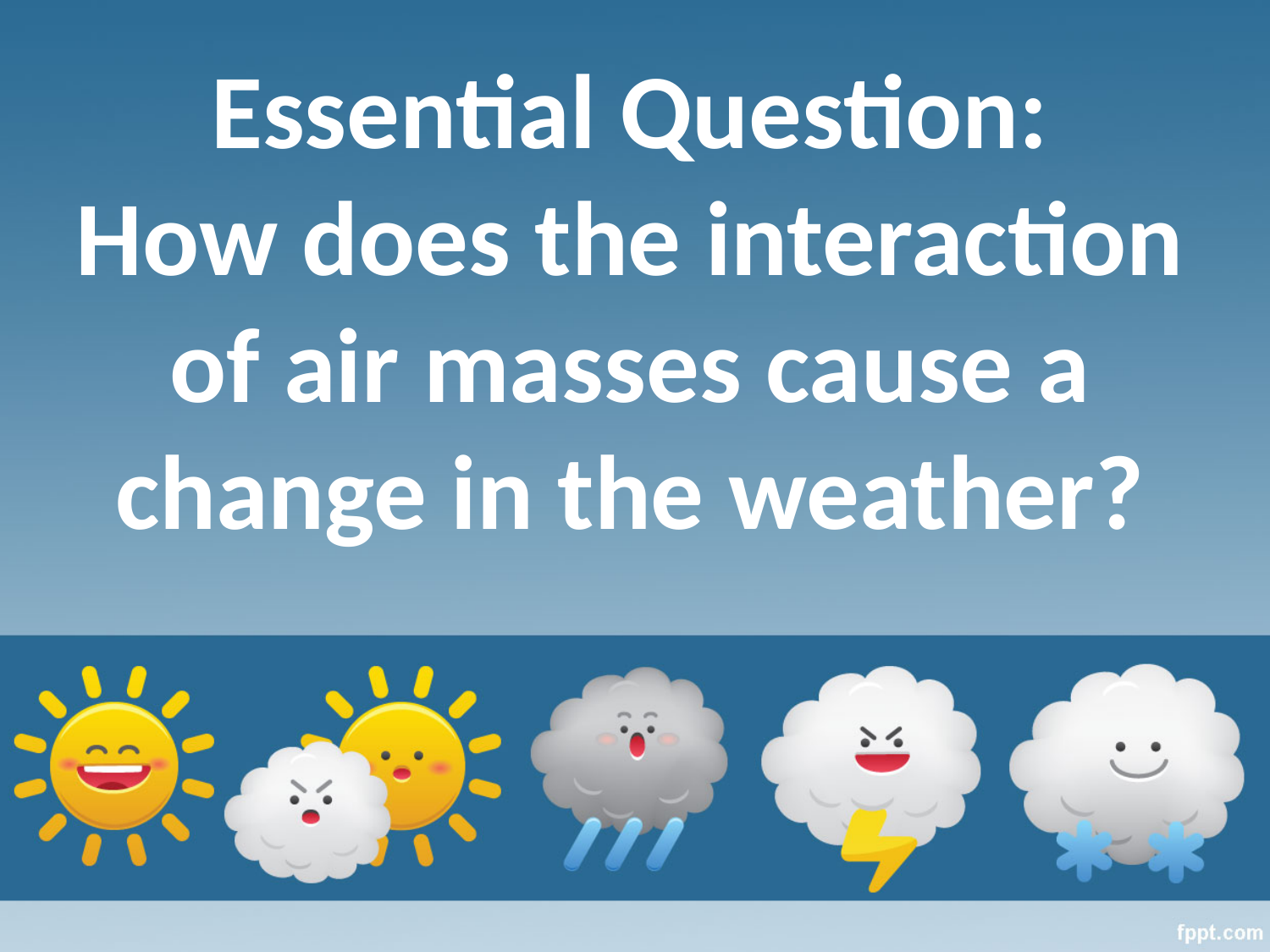

# Essential Question: How does the interaction of air masses cause a change in the weather?